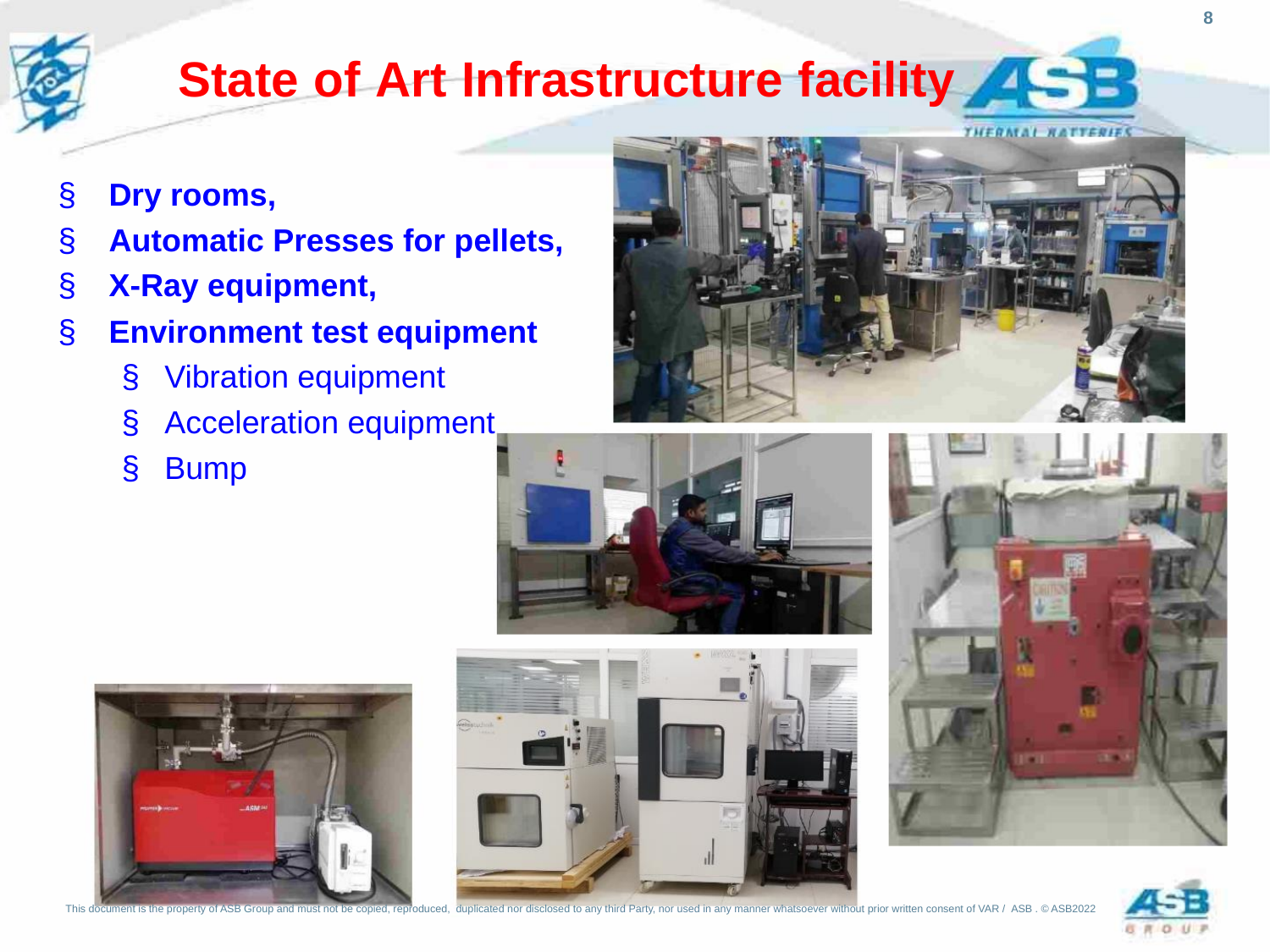

8
State of Art Infrastructure facility
§ Dry rooms,
§ Automatic Presses for pellets,
§ X-Ray equipment,
§ Environment test equipment
§ Vibration equipment
§ Acceleration equipment
§ Bump
This document is the property of ASB Group and must not be copied, reproduced, duplicated nor disclosed to any third Party, nor used in any manner whatsoever without prior written consent of VAR / ASB . © ASB2022